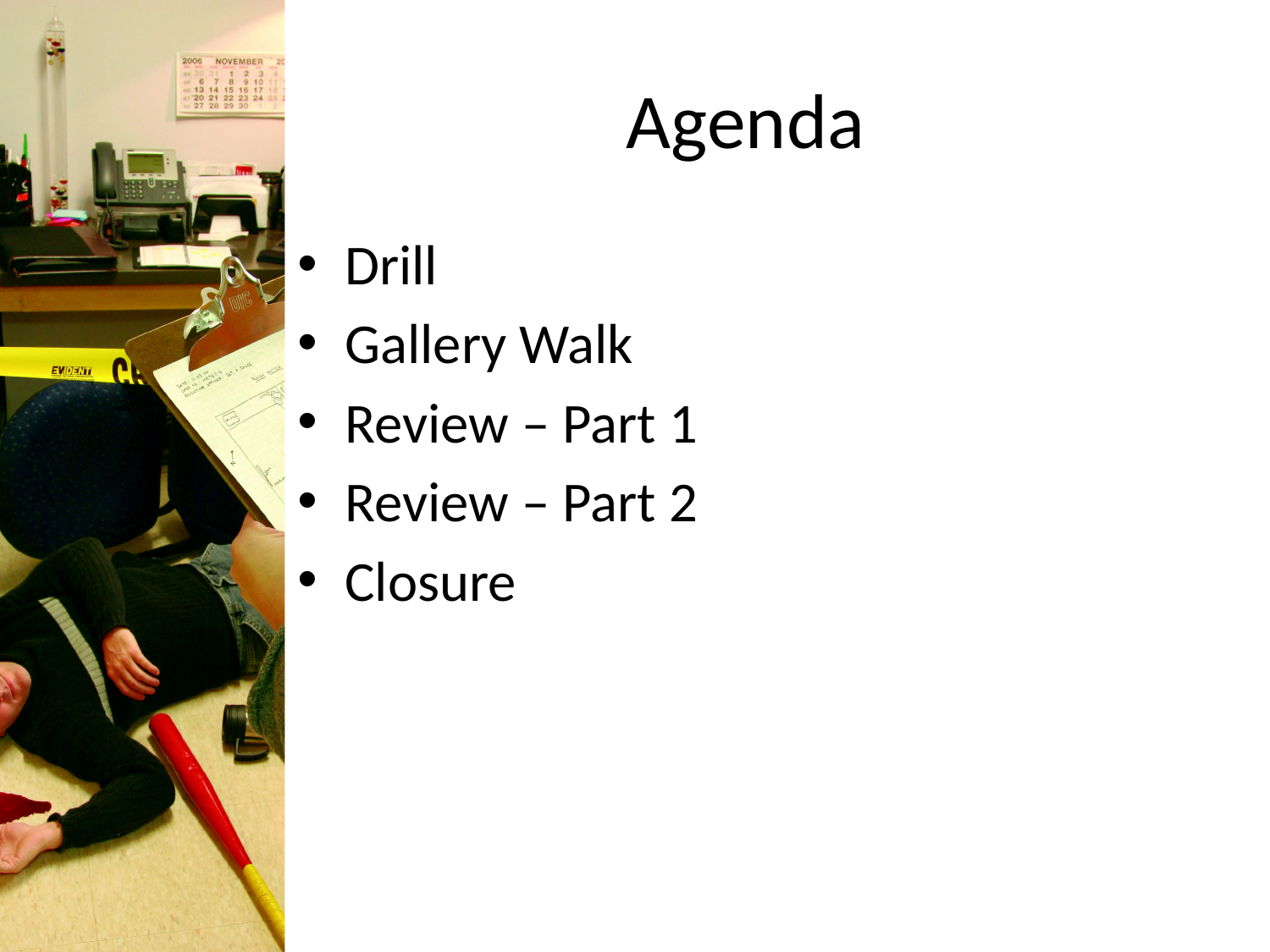

# Agenda
Drill
Gallery Walk
Review – Part 1
Review – Part 2
Closure